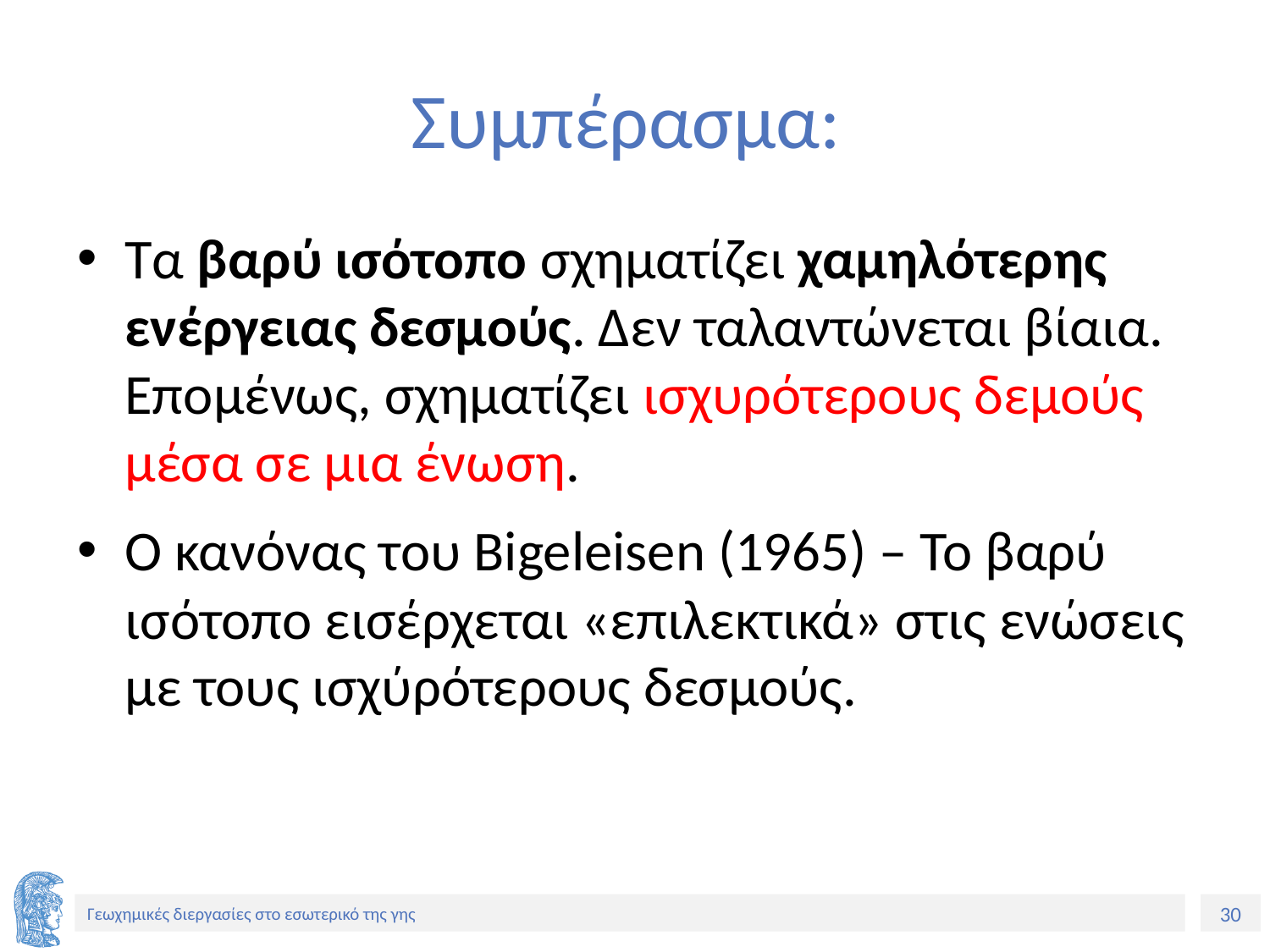

# Συμπέρασμα:
Τα βαρύ ισότοπο σχηματίζει χαμηλότερης ενέργειας δεσμούς. Δεν ταλαντώνεται βίαια. Επομένως, σχηματίζει ισχυρότερους δεμούς μέσα σε μια ένωση.
Ο κανόνας του Bigeleisen (1965) – Το βαρύ ισότοπο εισέρχεται «επιλεκτικά» στις ενώσεις με τους ισχύρότερους δεσμούς.